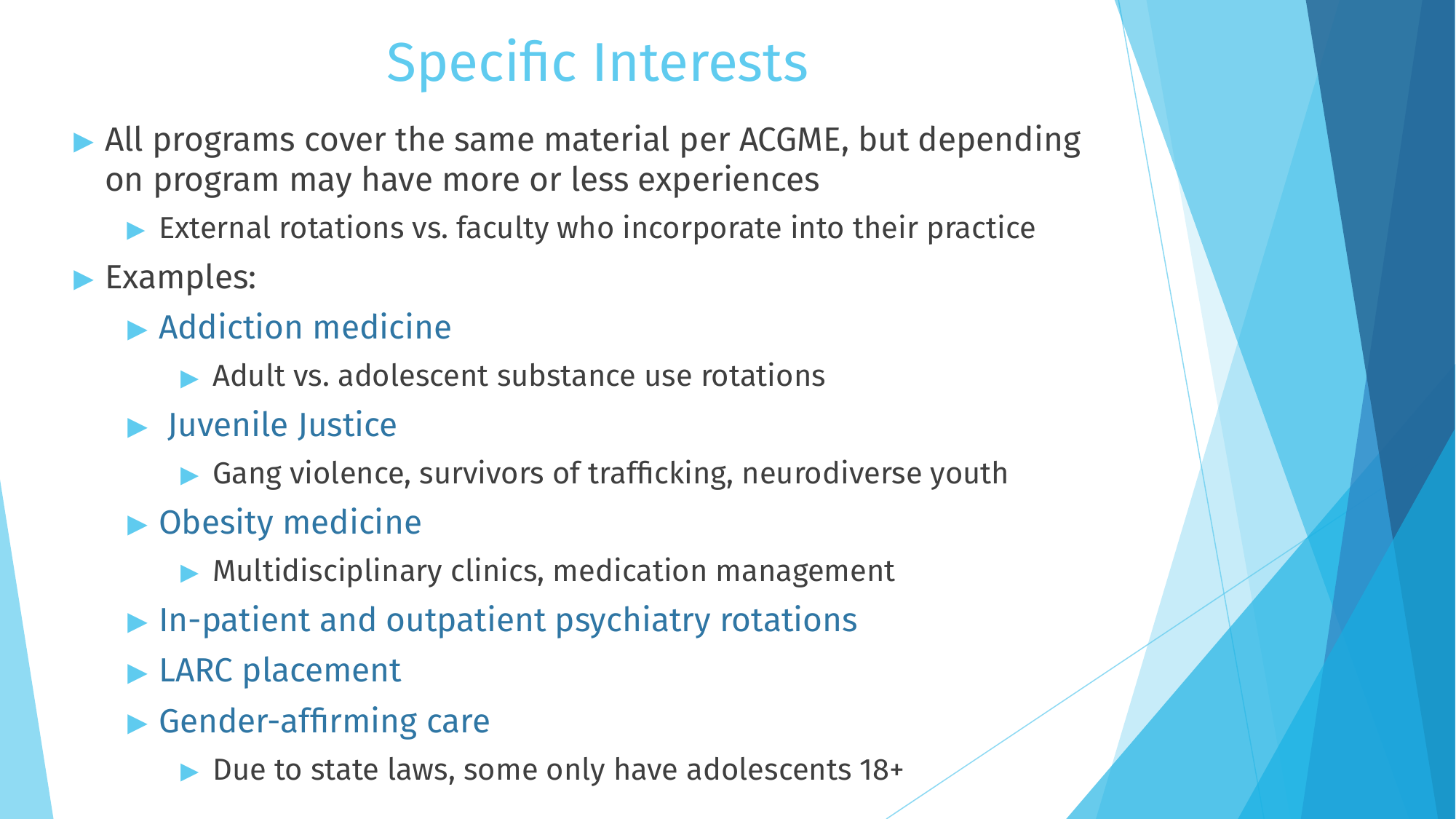

# Specific Interests
All programs cover the same material per ACGME, but depending on program may have more or less experiences
External rotations vs. faculty who incorporate into their practice
Examples:
Addiction medicine
Adult vs. adolescent substance use rotations
 Juvenile Justice
Gang violence, survivors of trafficking, neurodiverse youth
Obesity medicine
Multidisciplinary clinics, medication management
In-patient and outpatient psychiatry rotations
LARC placement
Gender-affirming care
Due to state laws, some only have adolescents 18+